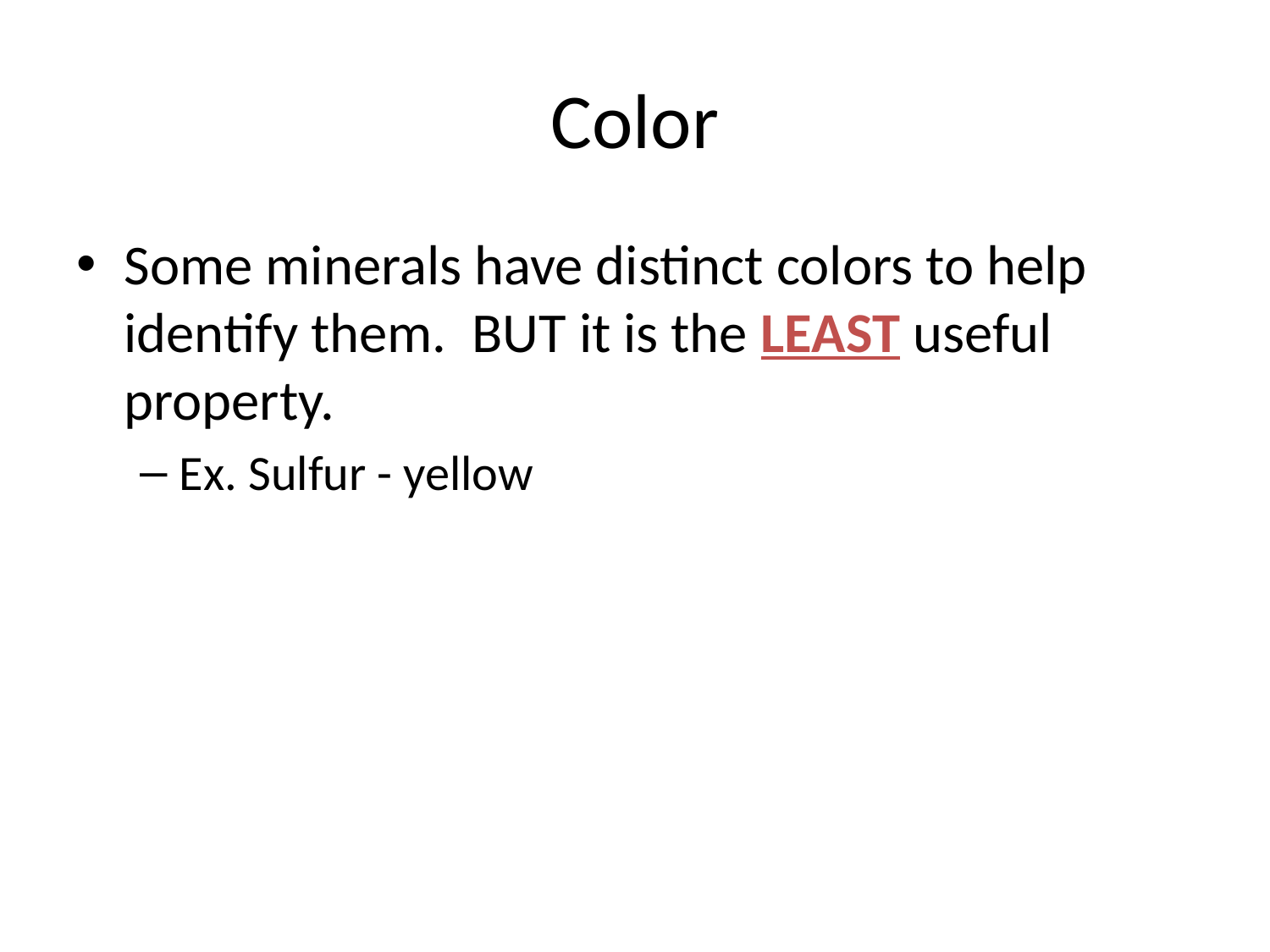

# Color
Some minerals have distinct colors to help identify them.  BUT it is the LEAST useful property.
Ex. Sulfur - yellow